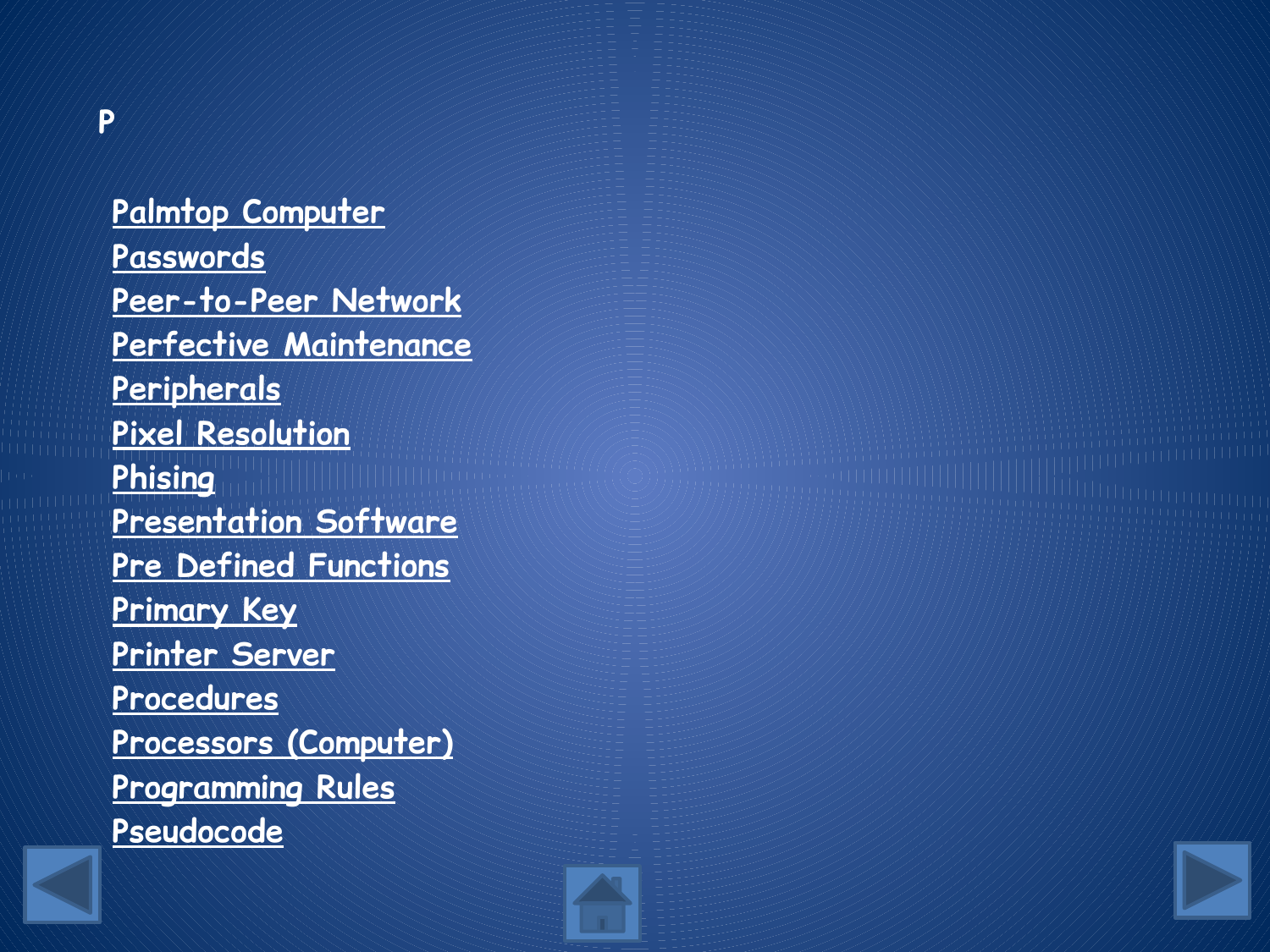

P

Palmtop Computer
Passwords
Peer-to-Peer Network
Perfective Maintenance
Peripherals
Pixel Resolution
Phising
Presentation Software
Pre Defined Functions
Primary Key
Printer Server
Procedures
Processors (Computer)
Programming Rules
Pseudocode